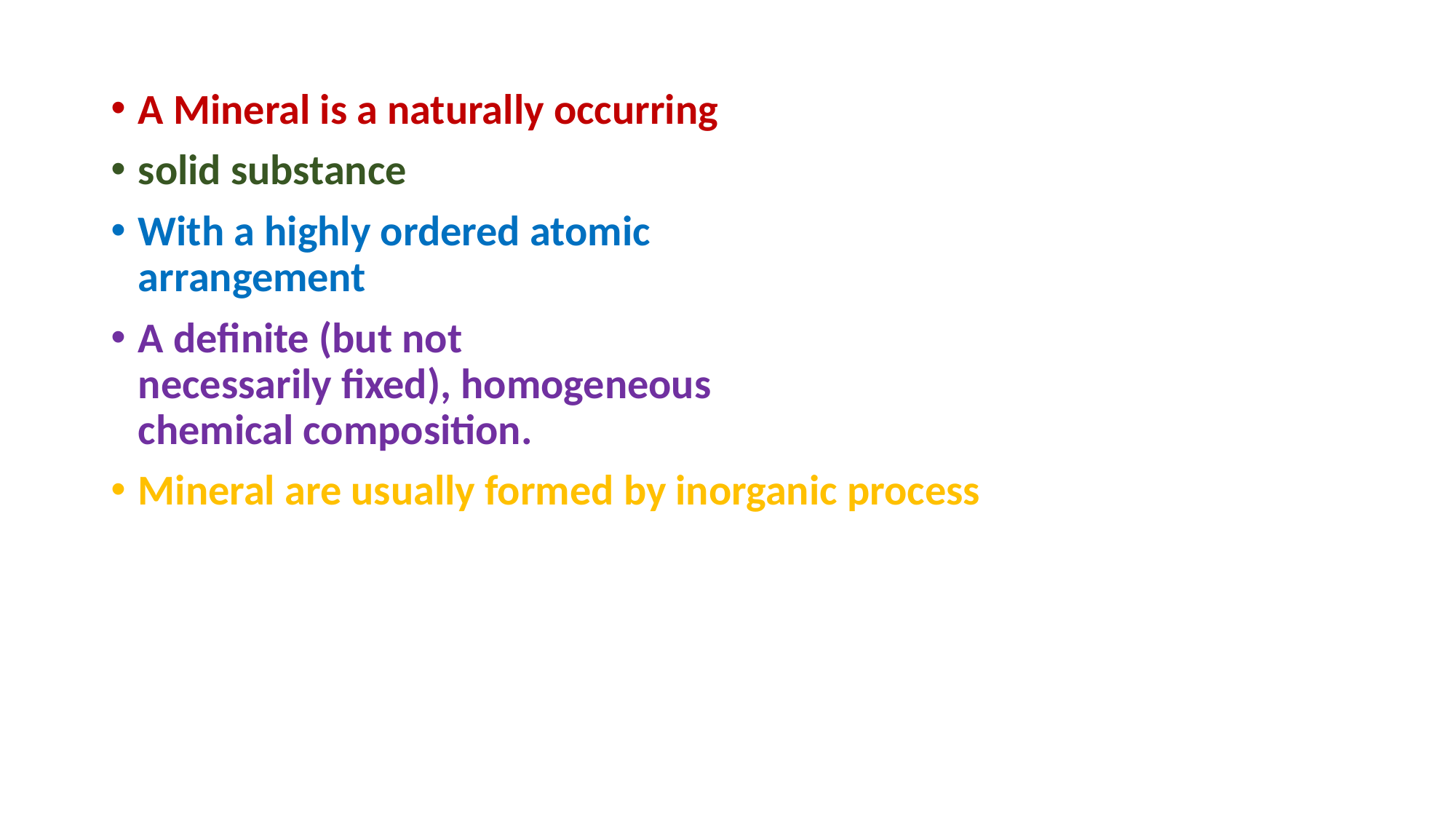

A Mineral is a naturally occurring
solid substance
With a highly ordered atomic
arrangement
A definite (but not
necessarily fixed), homogeneous
chemical composition.
Mineral are usually formed by inorganic process